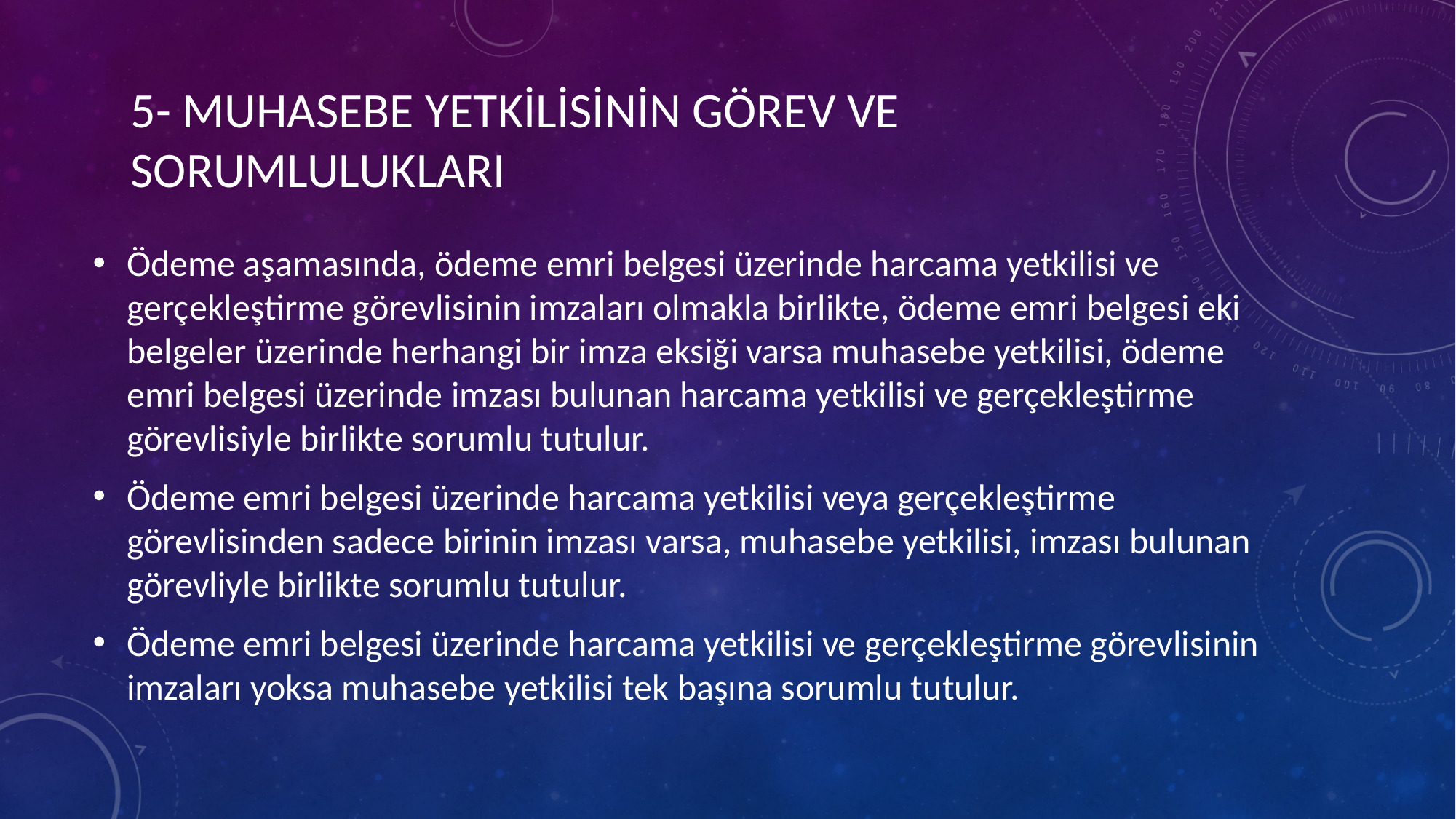

# 5- Muhasebe Yetkilisinin Görev ve Sorumlulukları
Ödeme aşamasında, ödeme emri belgesi üzerinde harcama yetkilisi ve gerçekleştirme görevlisinin imzaları olmakla birlikte, ödeme emri belgesi eki belgeler üzerinde herhangi bir imza eksiği varsa muhasebe yetkilisi, ödeme emri belgesi üzerinde imzası bulunan harcama yetkilisi ve gerçekleştirme görevlisiyle birlikte sorumlu tutulur.
Ödeme emri belgesi üzerinde harcama yetkilisi veya gerçekleştirme görevlisinden sadece birinin imzası varsa, muhasebe yetkilisi, imzası bulunan görevliyle birlikte sorumlu tutulur.
Ödeme emri belgesi üzerinde harcama yetkilisi ve gerçekleştirme görevlisinin imzaları yoksa muhasebe yetkilisi tek başına sorumlu tutulur.